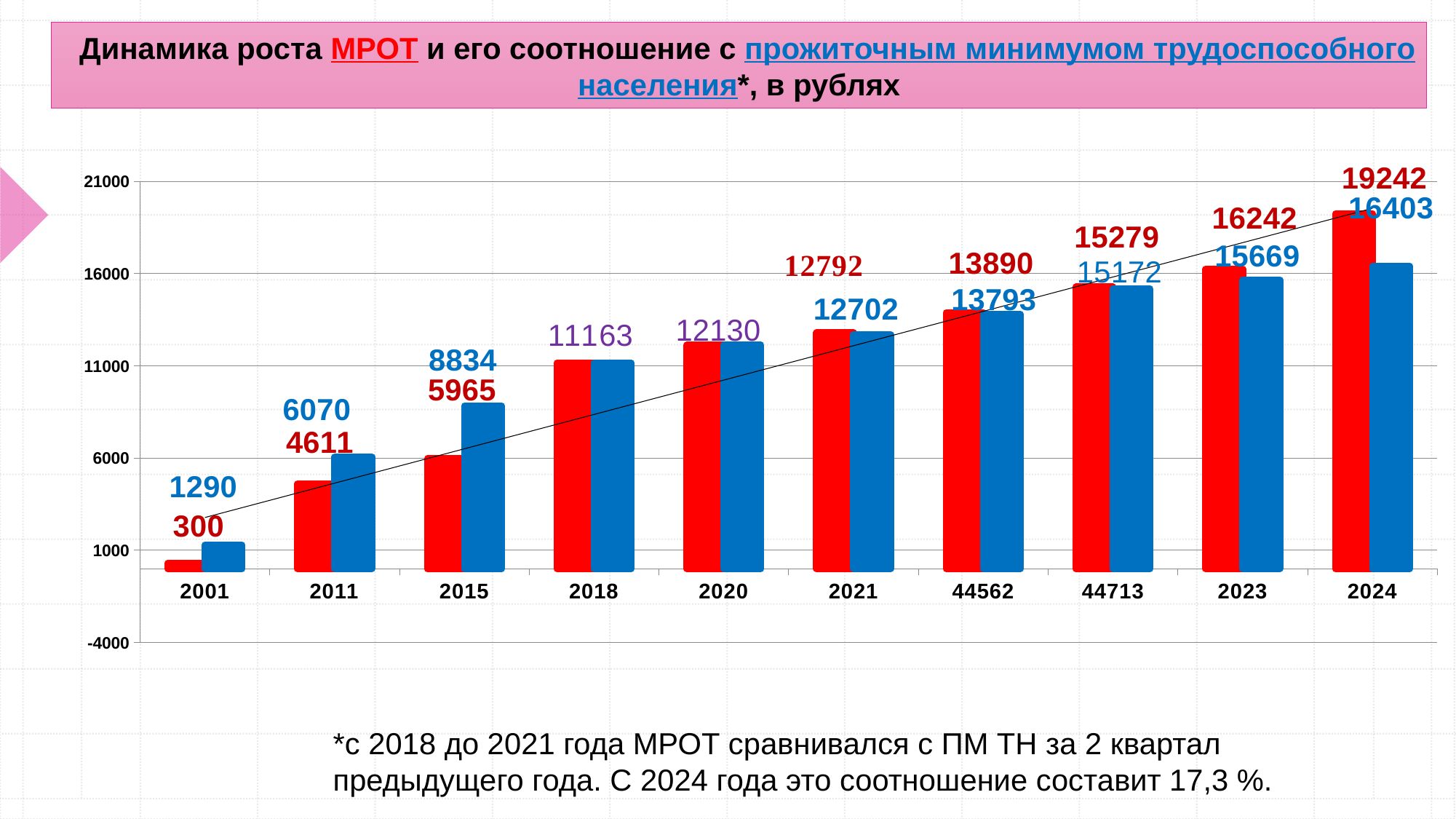

Динамика роста МРОТ и его соотношение с прожиточным минимумом трудоспособного населения*, в рублях

### Chart

| Category | МРОТ | ПМ ТН |
|---|---|---|
| 2001 | 300.0 | 1290.0 |
| 2011 | 4611.0 | 6070.0 |
| 2015 | 5965.0 | 8834.0 |
| 2018 | 11163.0 | 11163.0 |
| 2020 | 12130.0 | 12130.0 |
| 2021 | 12792.0 | 12702.0 |
| 44562 | 13890.0 | 13793.0 |
| 44713 | 15279.0 | 15172.0 |
| 2023 | 16242.0 | 15669.0 |
| 2024 | 19242.0 | 16403.0 |
*с 2018 до 2021 года МРОТ сравнивался с ПМ ТН за 2 квартал предыдущего года. С 2024 года это соотношение составит 17,3 %.